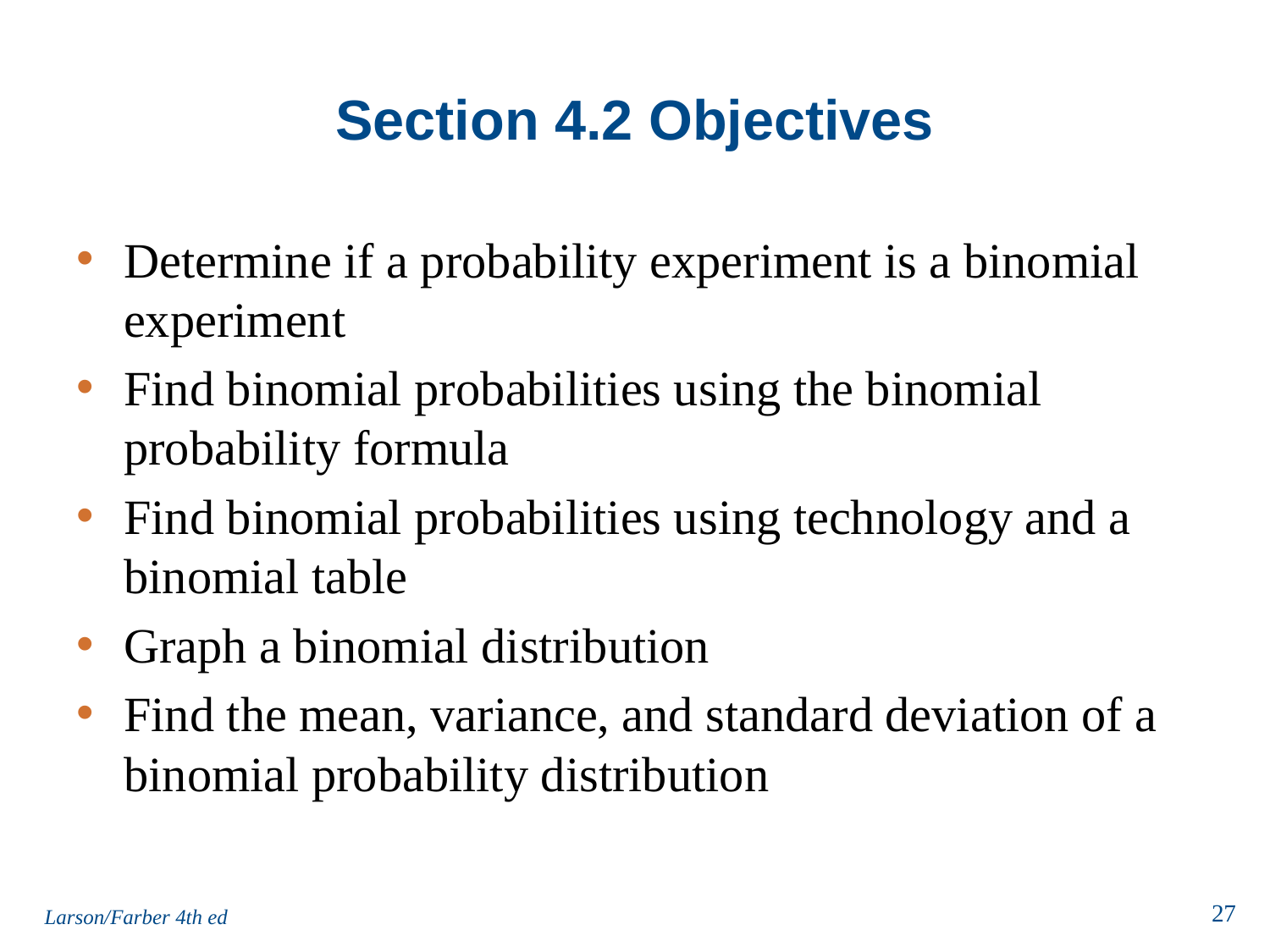

# Section 4.2 Objectives
Determine if a probability experiment is a binomial experiment
Find binomial probabilities using the binomial probability formula
Find binomial probabilities using technology and a binomial table
Graph a binomial distribution
Find the mean, variance, and standard deviation of a binomial probability distribution
Larson/Farber 4th ed
27